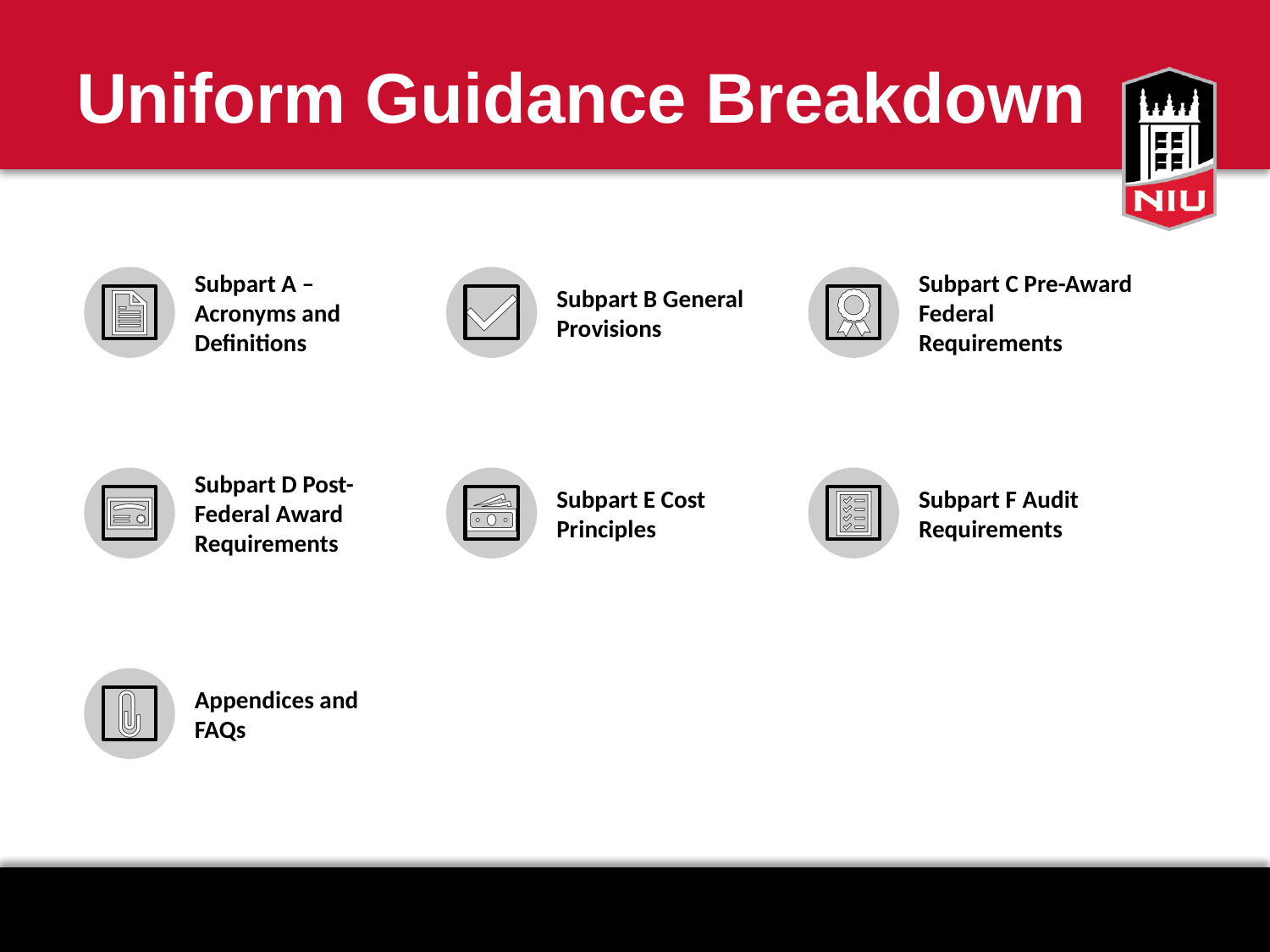

# Uniform Guidance Breakdown
Subpart A – Acronyms and Definitions
Subpart B General Provisions
Subpart C Pre-Award Federal Requirements
Subpart D Post-Federal Award Requirements
Subpart E Cost Principles
Subpart F Audit Requirements
Appendices and FAQs